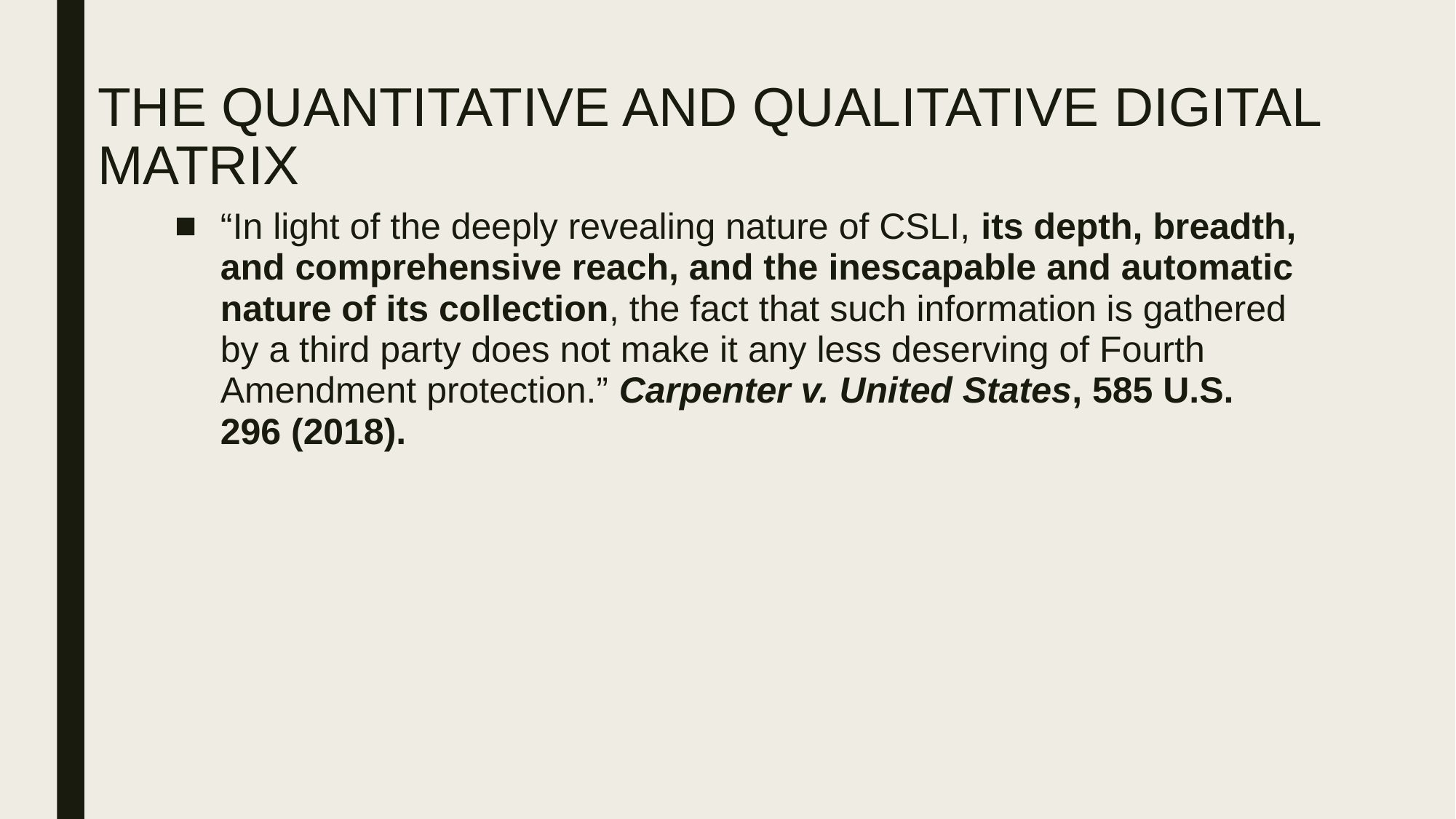

# The Quantitative and Qualitative Digital Matrix
“In light of the deeply revealing nature of CSLI, its depth, breadth, and comprehensive reach, and the inescapable and automatic nature of its collection, the fact that such information is gathered by a third party does not make it any less deserving of Fourth Amendment protection.” Carpenter v. United States, 585 U.S. 296 (2018).